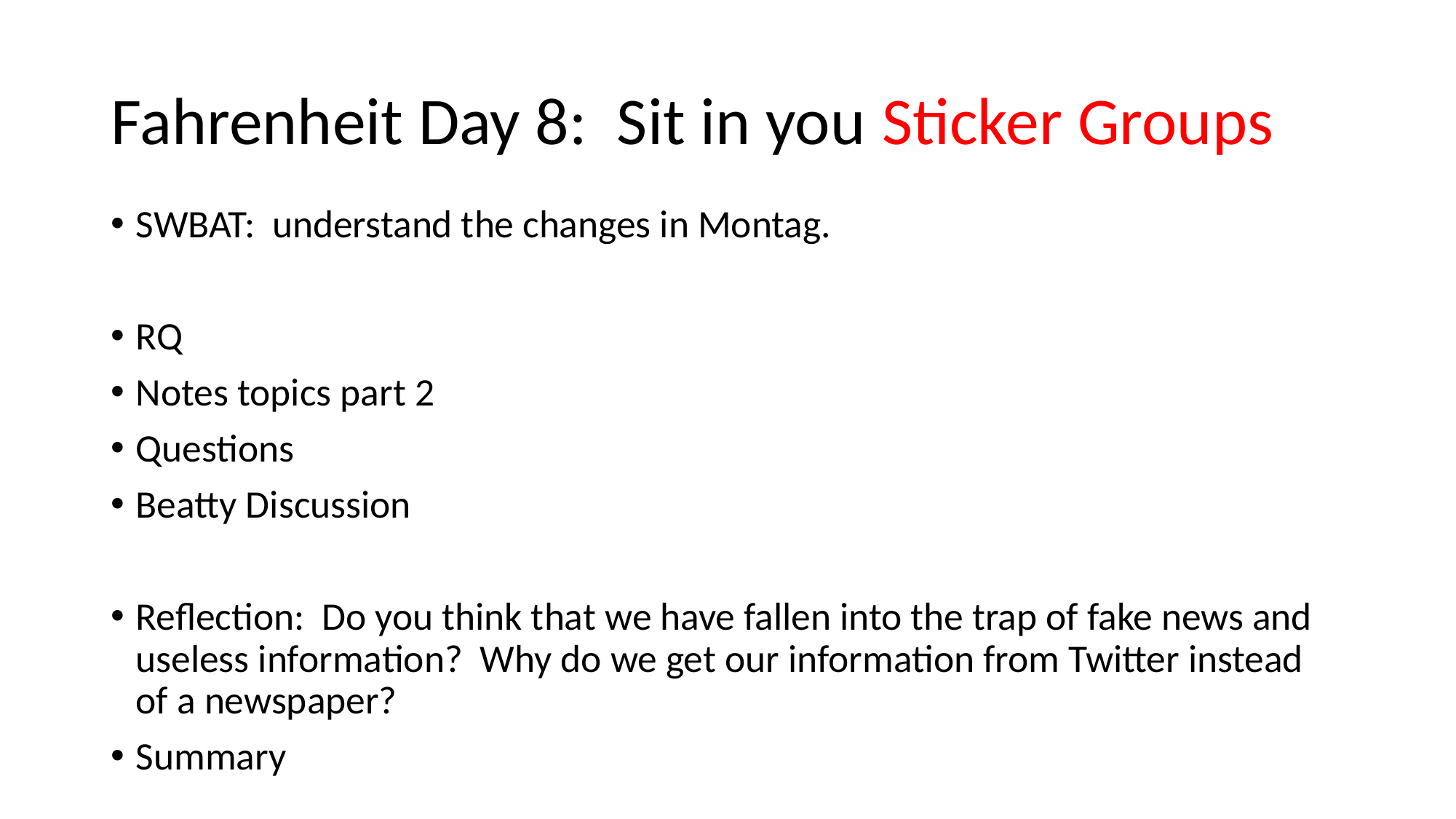

# Fahrenheit Day 8:  Sit in you Sticker Groups
SWBAT:  understand the changes in Montag.

RQ
Notes topics part 2
Questions
Beatty Discussion

Reflection:  Do you think that we have fallen into the trap of fake news and useless information?  Why do we get our information from Twitter instead of a newspaper?
Summary